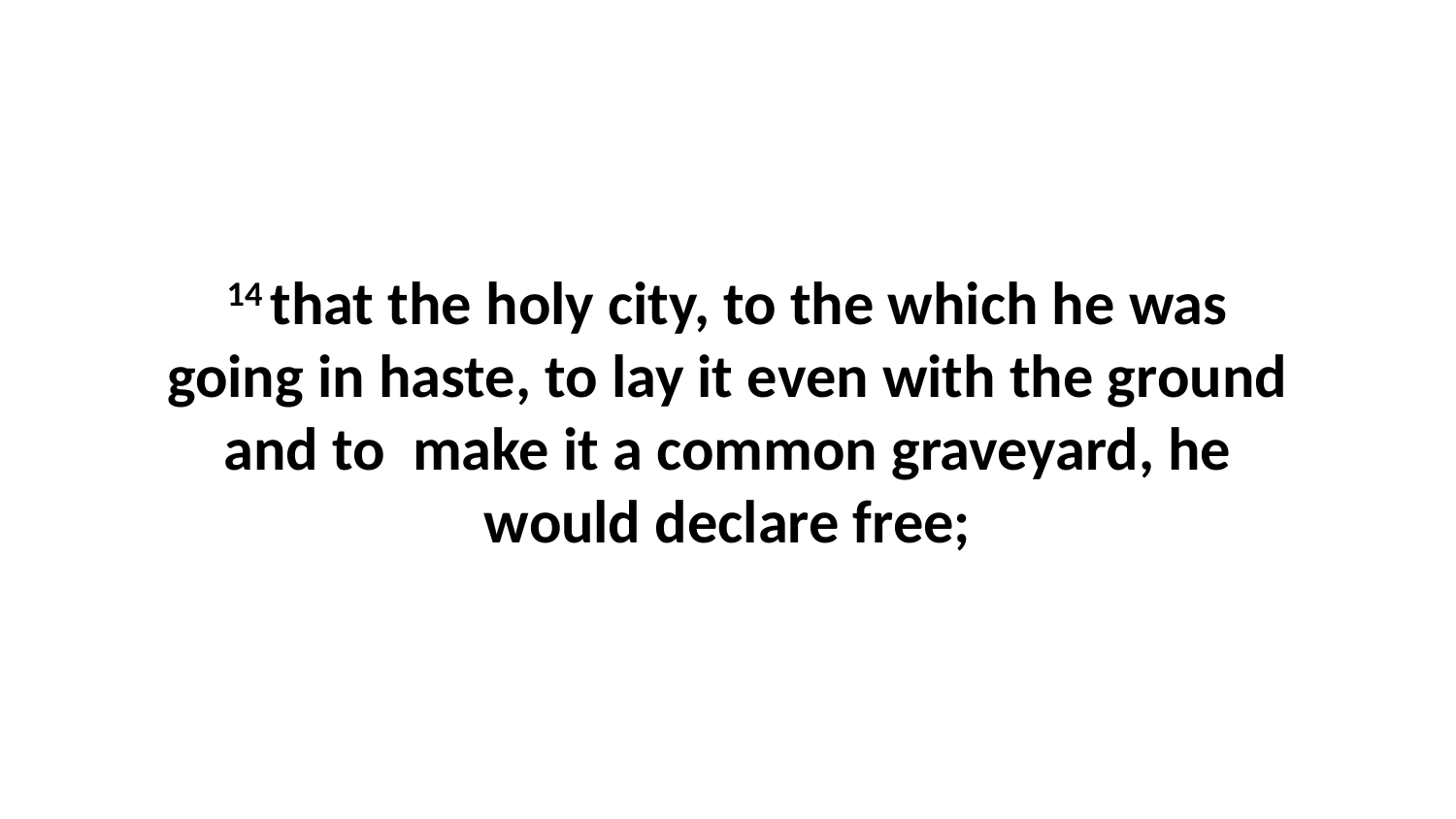

14 that the holy city, to the which he was going in haste, to lay it even with the ground and to  make it a common graveyard, he would declare free;